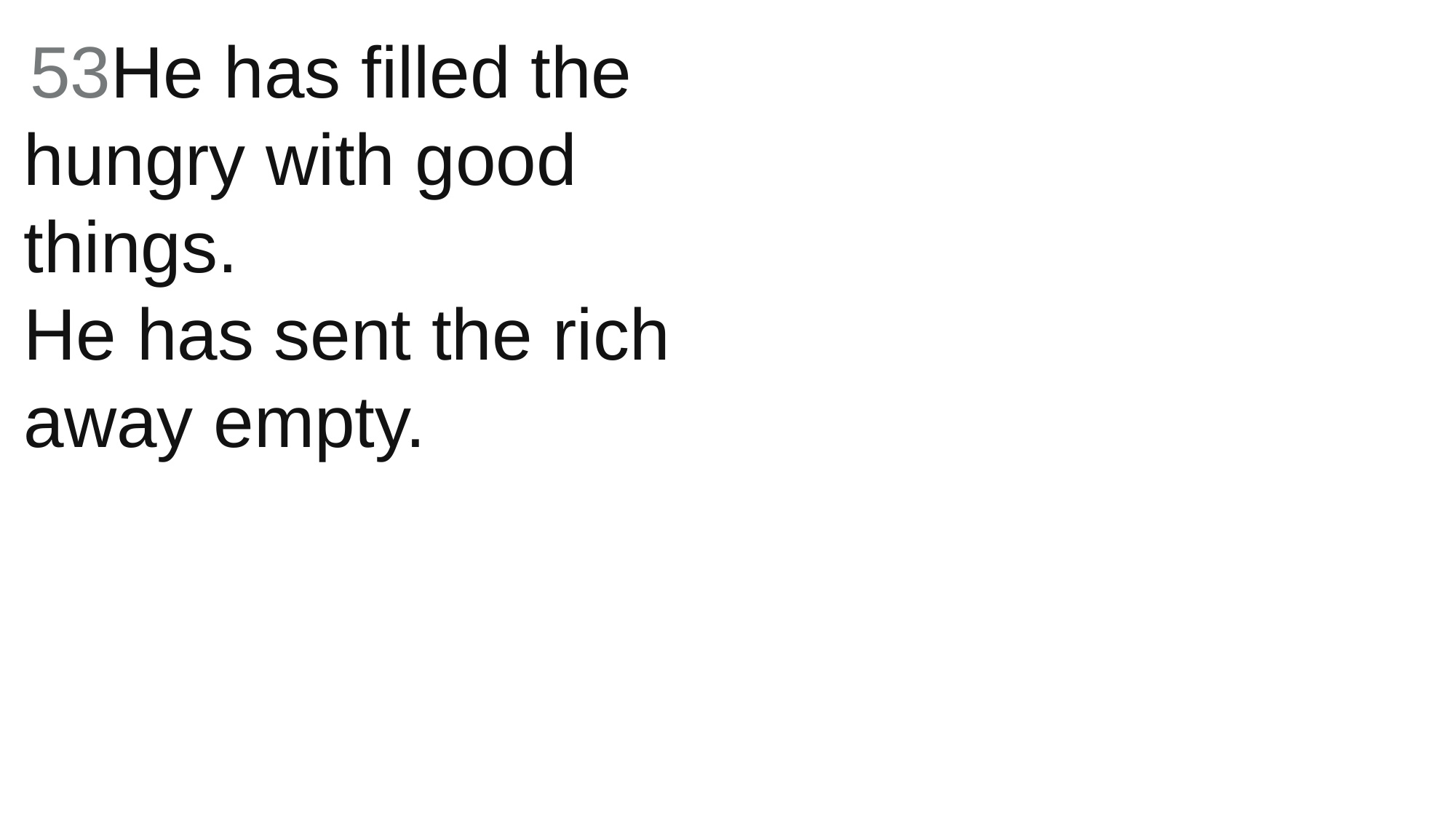

53He has filled the hungry with good things.
He has sent the rich away empty.